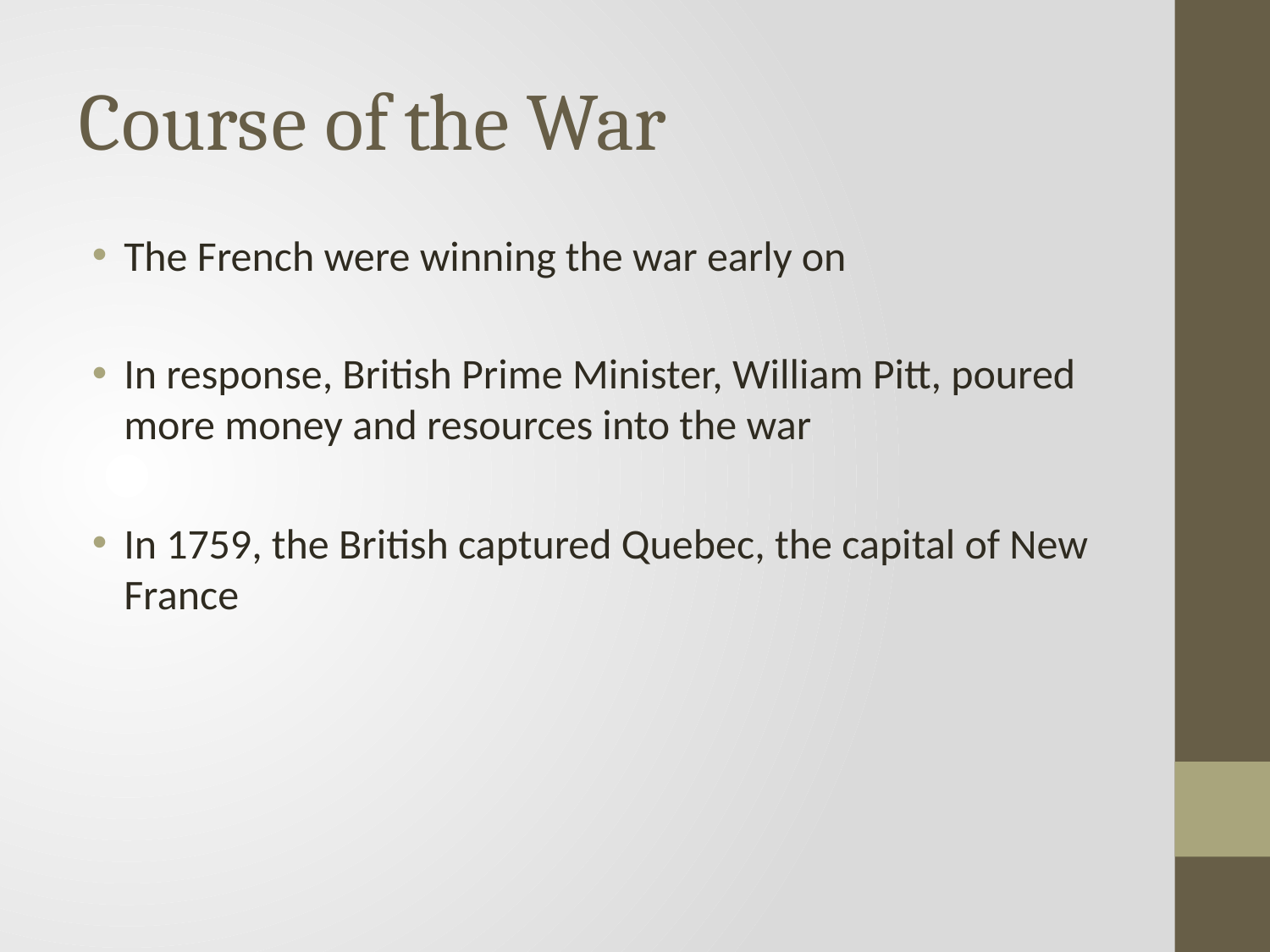

# Course of the War
The French were winning the war early on

In response, British Prime Minister, William Pitt, poured more money and resources into the war

In 1759, the British captured Quebec, the capital of New France